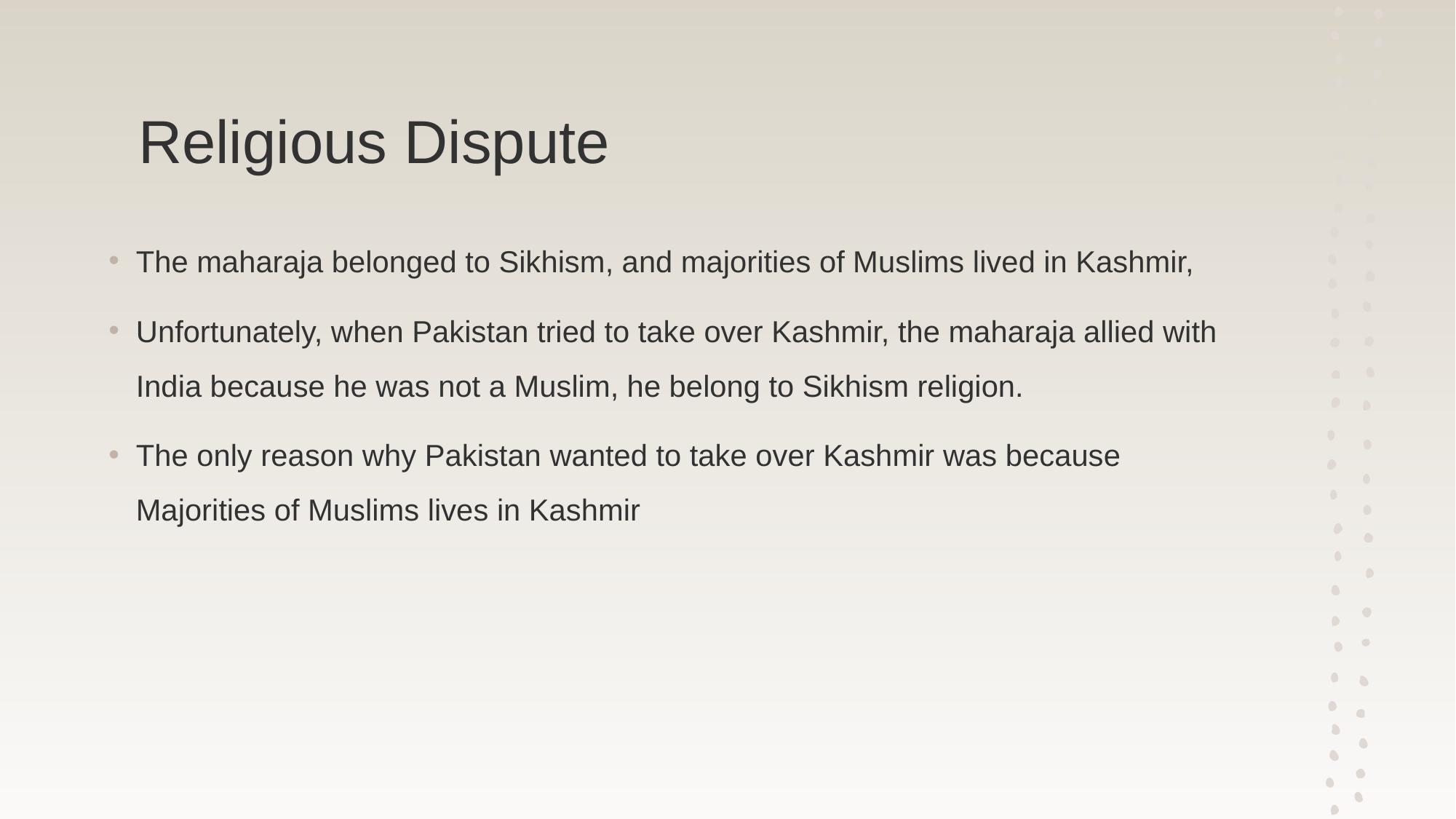

# Religious Dispute
The maharaja belonged to Sikhism, and majorities of Muslims lived in Kashmir,
Unfortunately, when Pakistan tried to take over Kashmir, the maharaja allied with India because he was not a Muslim, he belong to Sikhism religion.
The only reason why Pakistan wanted to take over Kashmir was because Majorities of Muslims lives in Kashmir